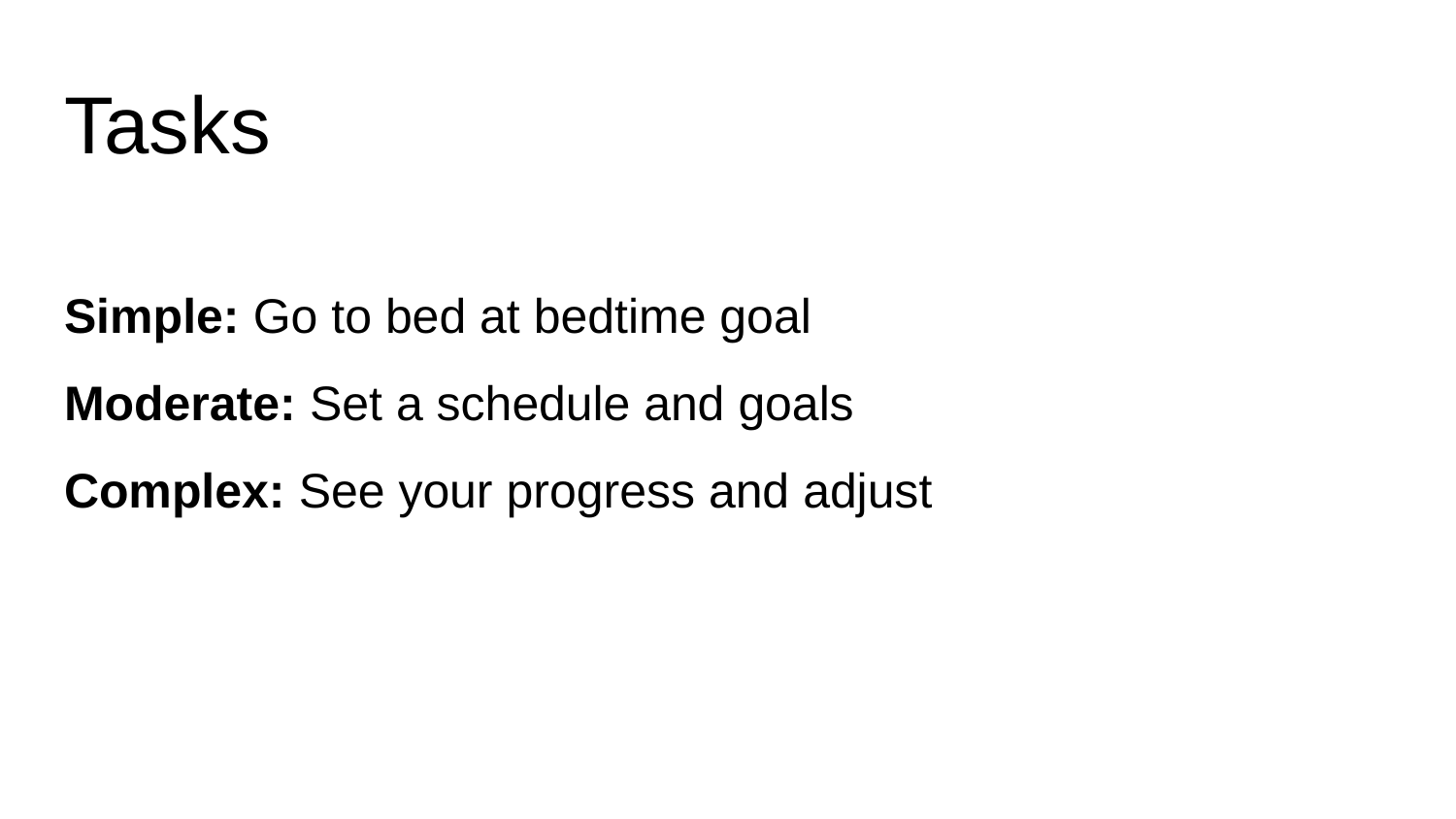

# Tasks

Simple: Go to bed at bedtime goal
Moderate: Set a schedule and goals
Complex: See your progress and adjust